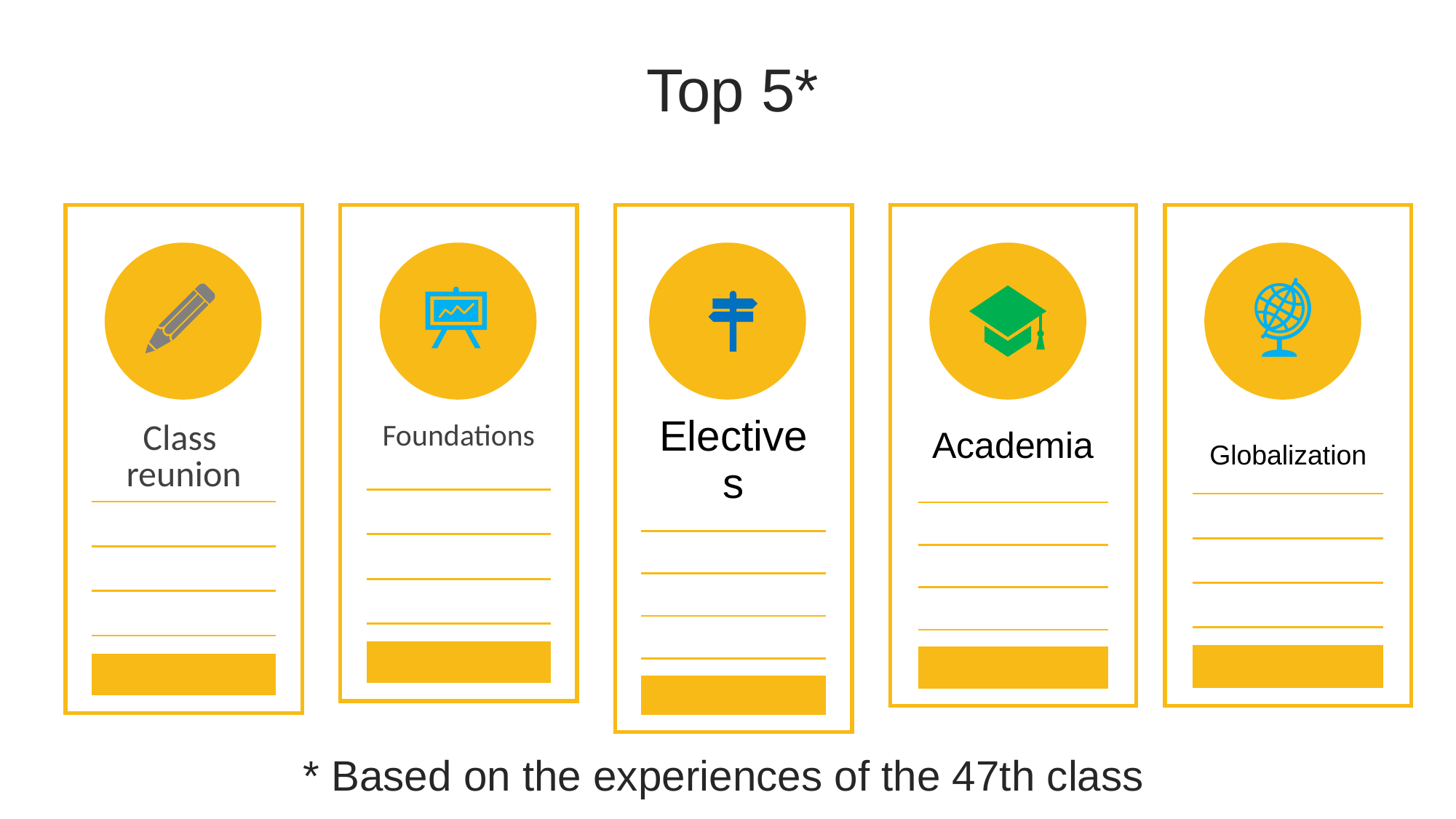

Top 5*
|  |  |  |
| --- | --- | --- |
|  | Globalization |  |
|  |  |  |
|  |  |  |
|  |  |  |
|  |  |  |
|  |  |  |
|  |  |  |
|  |  |  |
| --- | --- | --- |
|  | Electives |  |
|  |  |  |
|  |  |  |
|  |  |  |
|  |  |  |
|  |  |  |
|  |  |  |
|  |  |  |
| --- | --- | --- |
|  | Academia |  |
|  |  |  |
|  |  |  |
|  |  |  |
|  |  |  |
|  |  |  |
|  |  |  |
|  |  |  |
| --- | --- | --- |
|  | Class reunion |  |
|  |  |  |
|  |  |  |
|  |  |  |
|  |  |  |
|  |  |  |
|  |  |  |
|  |  |  |
| --- | --- | --- |
|  | Foundations |  |
|  |  |  |
|  |  |  |
|  |  |  |
|  |  |  |
|  |  |  |
|  |  |  |

* Based on the experiences of the 47th class